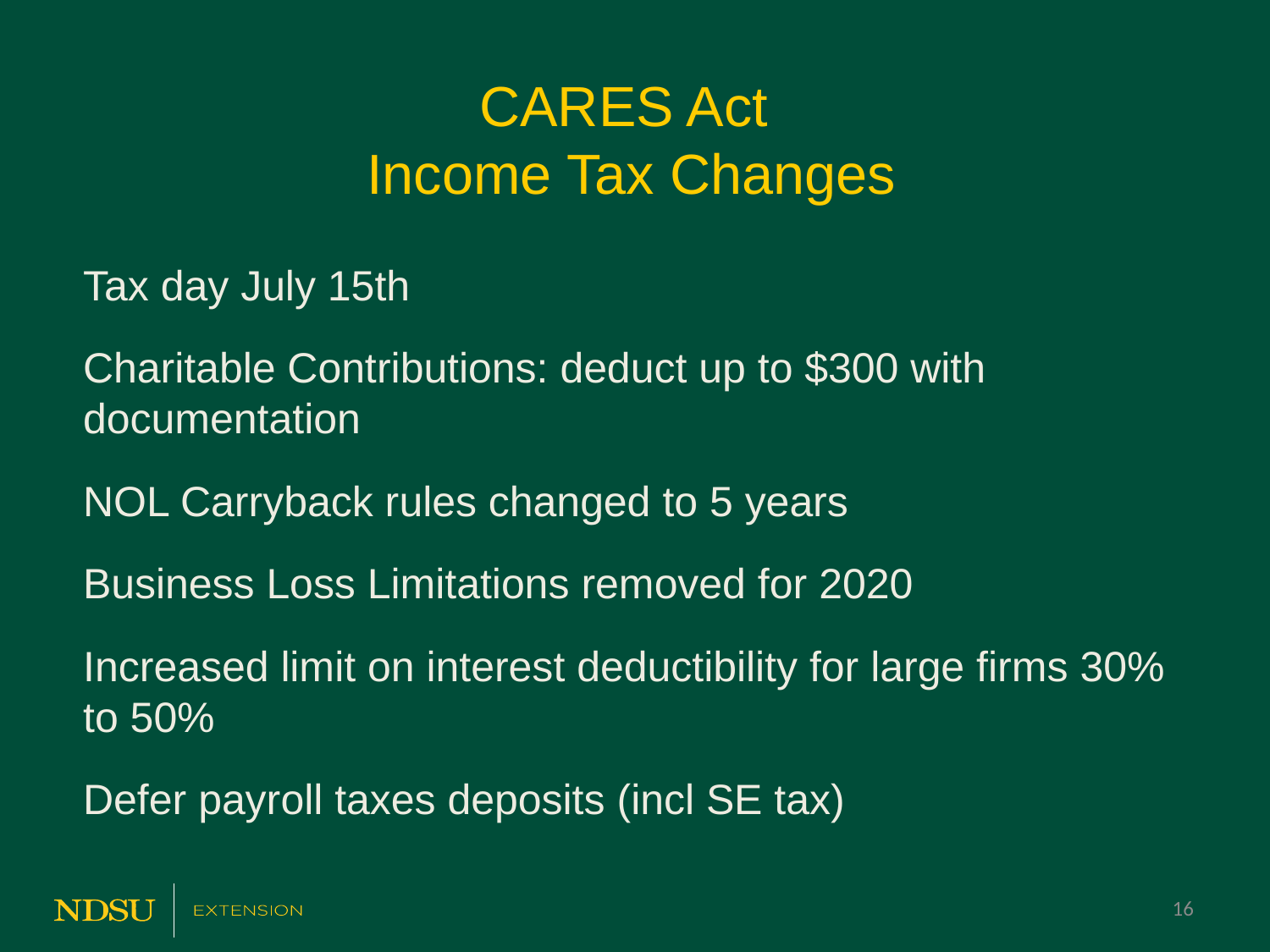

# CARES Act Income Tax Changes
Tax day July 15th
Charitable Contributions: deduct up to $300 with documentation
NOL Carryback rules changed to 5 years
Business Loss Limitations removed for 2020
Increased limit on interest deductibility for large firms 30% to 50%
Defer payroll taxes deposits (incl SE tax)
16